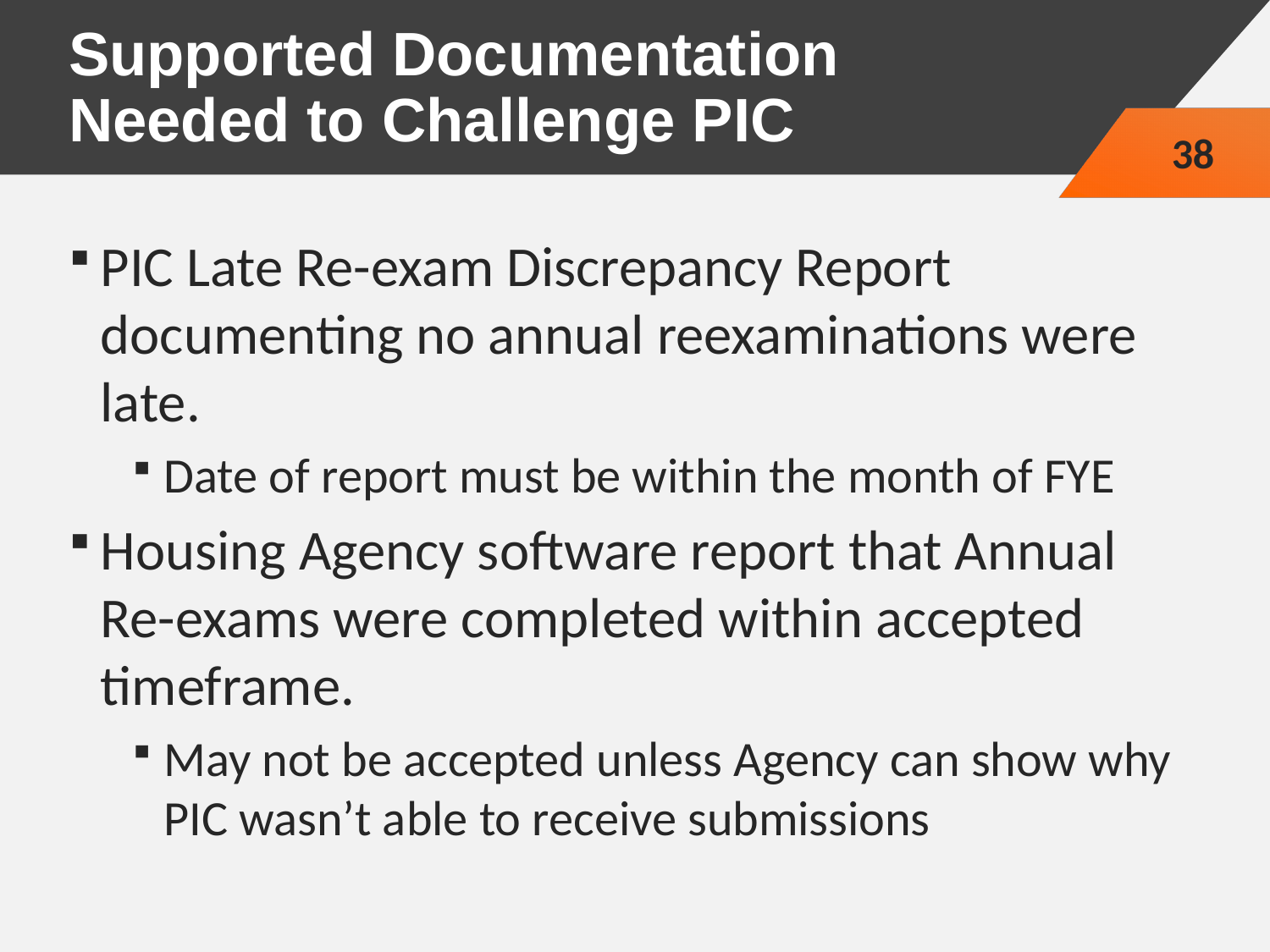

# Supported Documentation Needed to Challenge PIC
38
PIC Late Re-exam Discrepancy Report documenting no annual reexaminations were late.
Date of report must be within the month of FYE
Housing Agency software report that Annual Re-exams were completed within accepted timeframe.
May not be accepted unless Agency can show why PIC wasn’t able to receive submissions